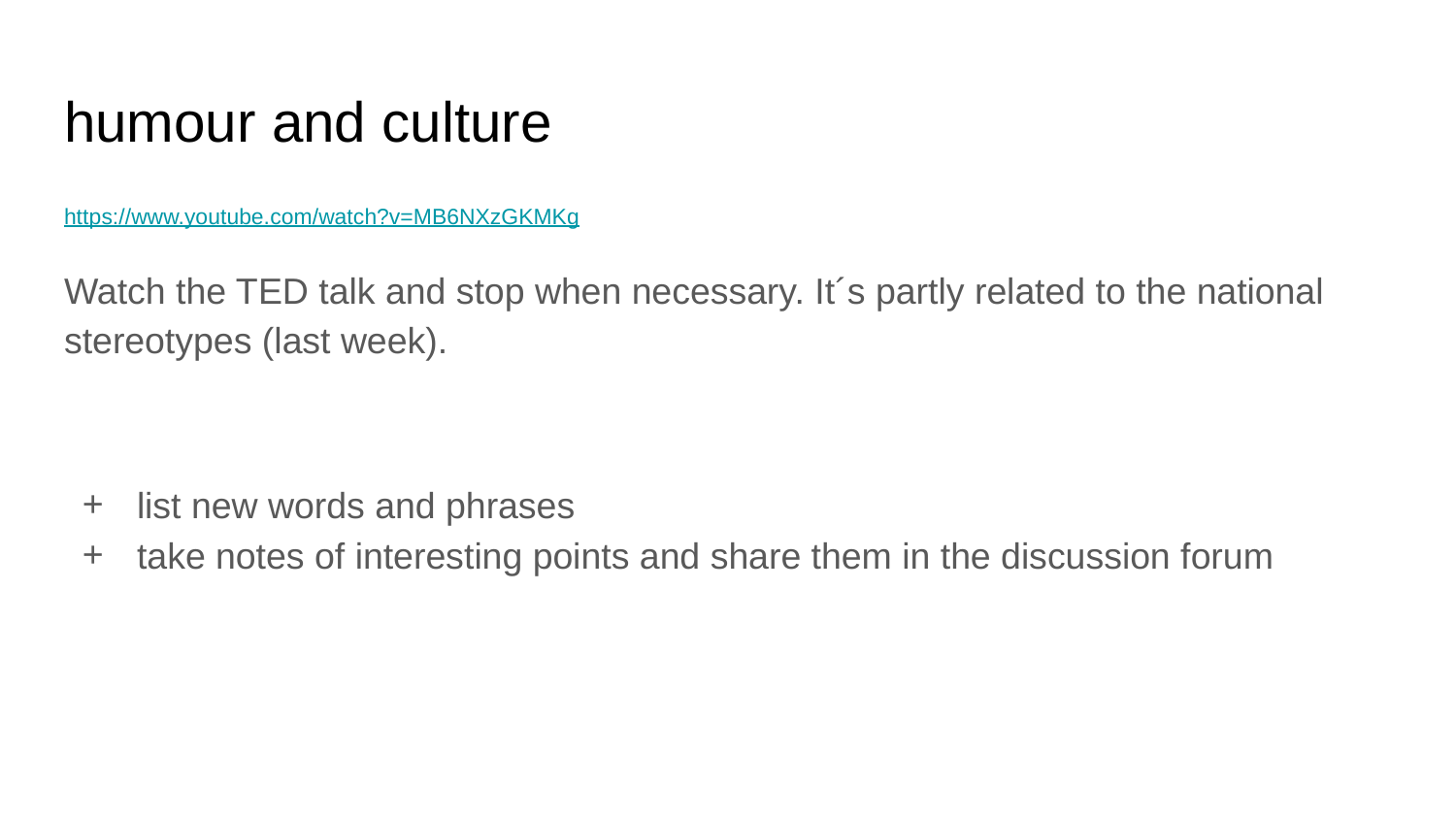

# humour and culture
https://www.youtube.com/watch?v=MB6NXzGKMKg
Watch the TED talk and stop when necessary. It´s partly related to the national stereotypes (last week).

list new words and phrases
take notes of interesting points and share them in the discussion forum